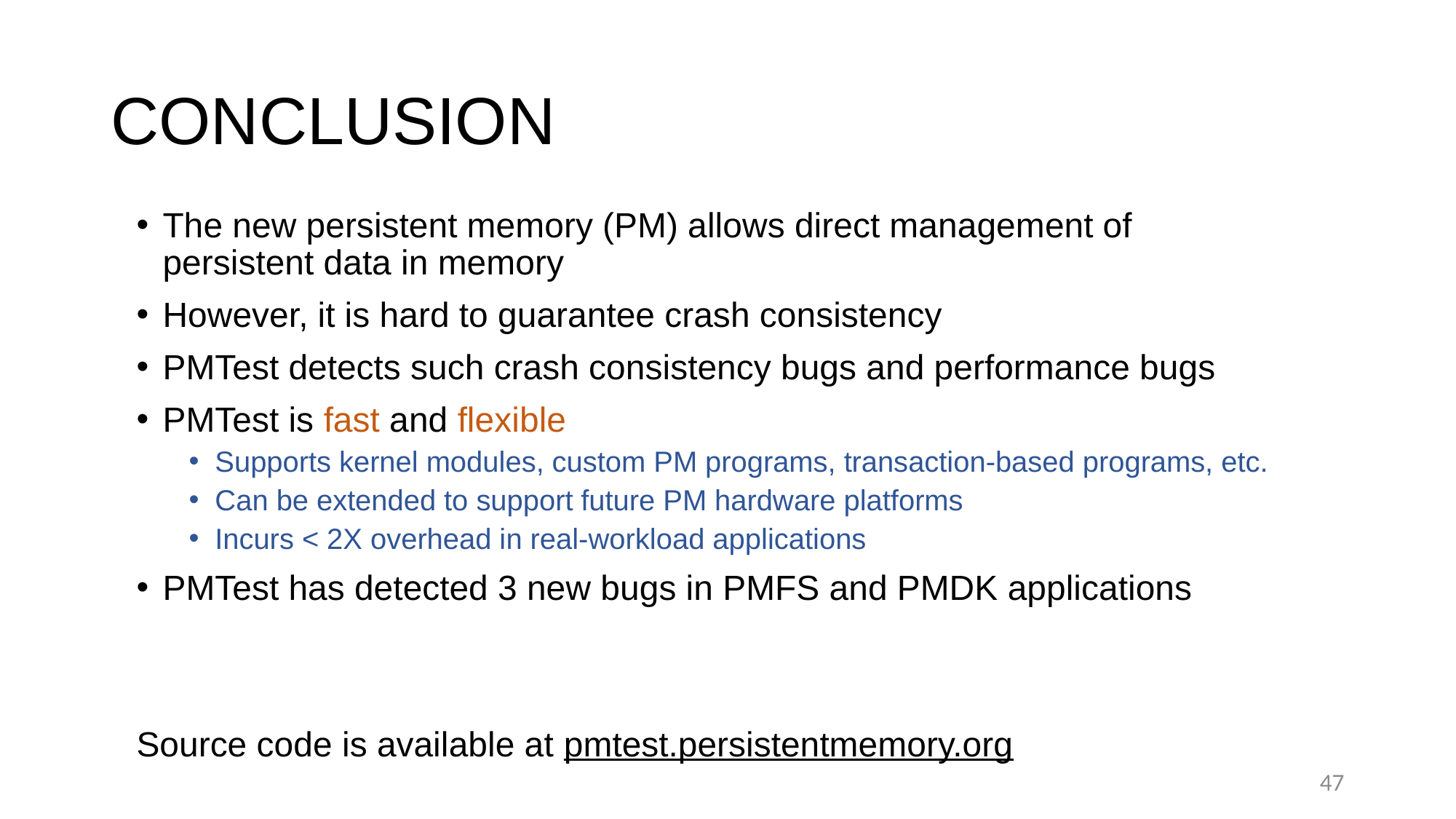

# CONCLUSION
The new persistent memory (PM) allows direct management of persistent data in memory
However, it is hard to guarantee crash consistency
PMTest detects such crash consistency bugs and performance bugs
PMTest is fast and flexible
Supports kernel modules, custom PM programs, transaction-based programs, etc.
Can be extended to support future PM hardware platforms
Incurs < 2X overhead in real-workload applications
PMTest has detected 3 new bugs in PMFS and PMDK applications

Source code is available at pmtest.persistentmemory.org

47